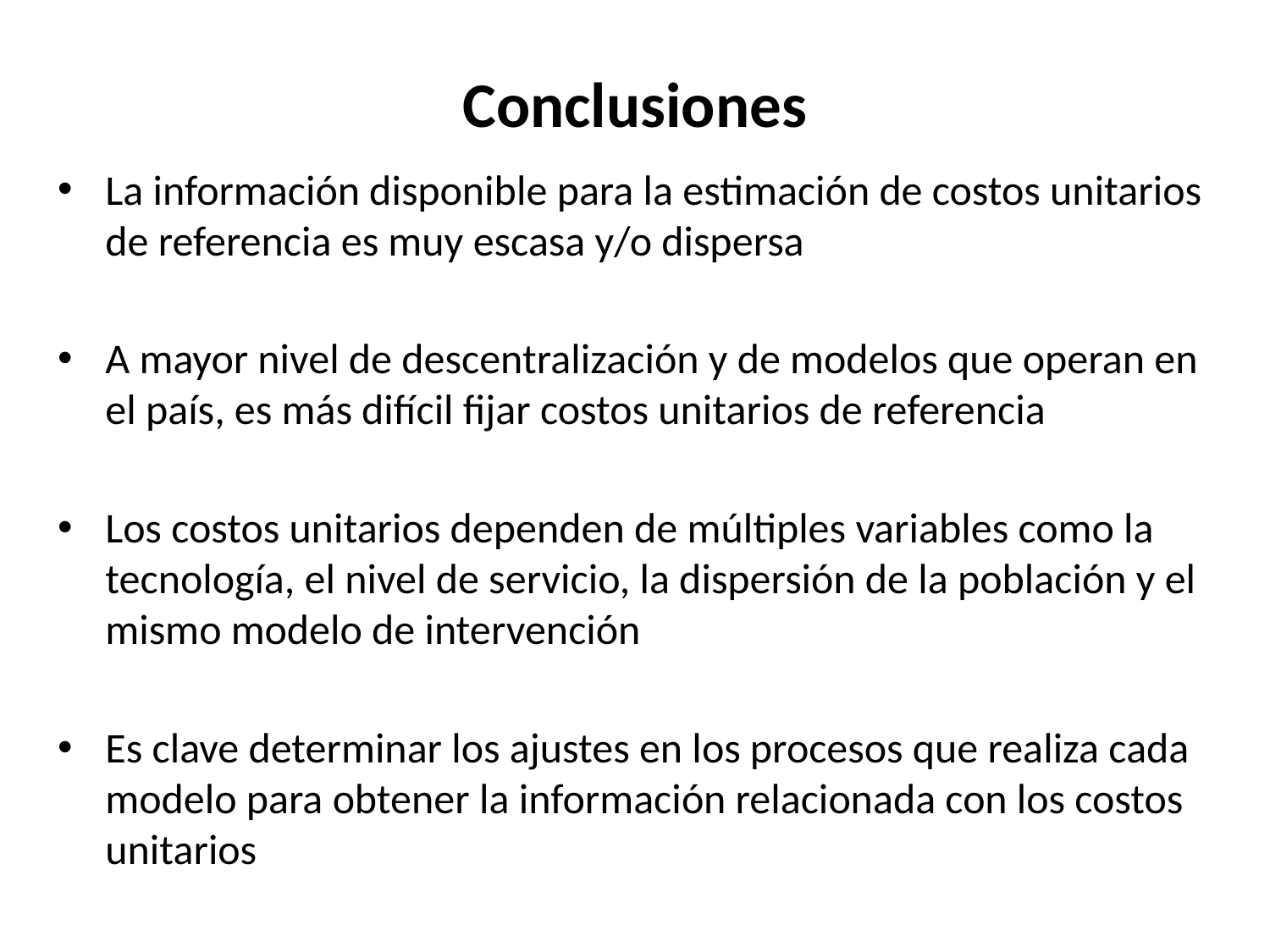

# Conclusiones
La información disponible para la estimación de costos unitarios de referencia es muy escasa y/o dispersa

A mayor nivel de descentralización y de modelos que operan en el país, es más difícil fijar costos unitarios de referencia

Los costos unitarios dependen de múltiples variables como la tecnología, el nivel de servicio, la dispersión de la población y el mismo modelo de intervención

Es clave determinar los ajustes en los procesos que realiza cada modelo para obtener la información relacionada con los costos unitarios